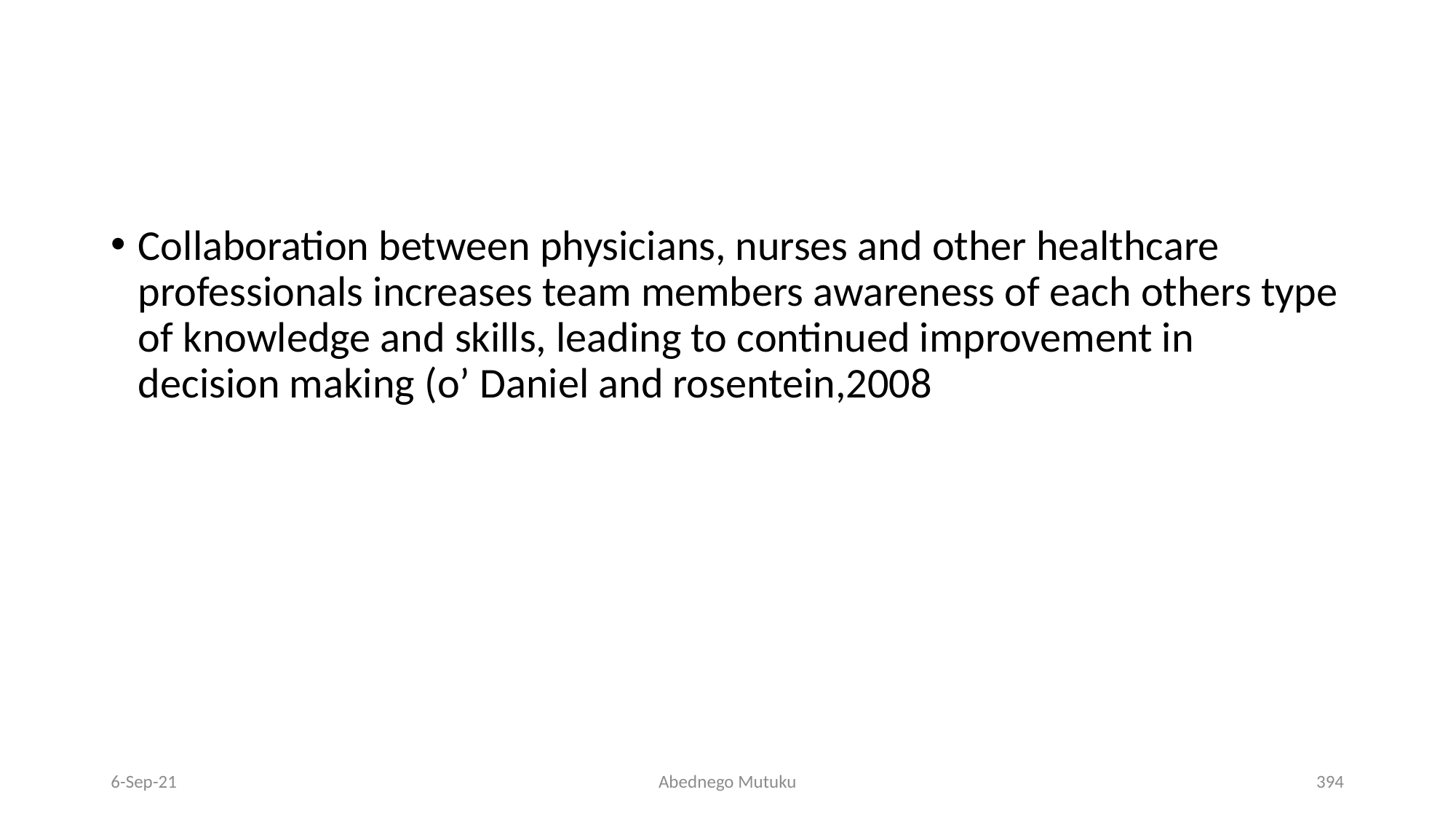

#
Collaboration between physicians, nurses and other healthcare  professionals increases team members awareness of each others type of knowledge and skills, leading to continued improvement in decision making (o’ Daniel and rosentein,2008
6-Sep-21
Abednego Mutuku
394